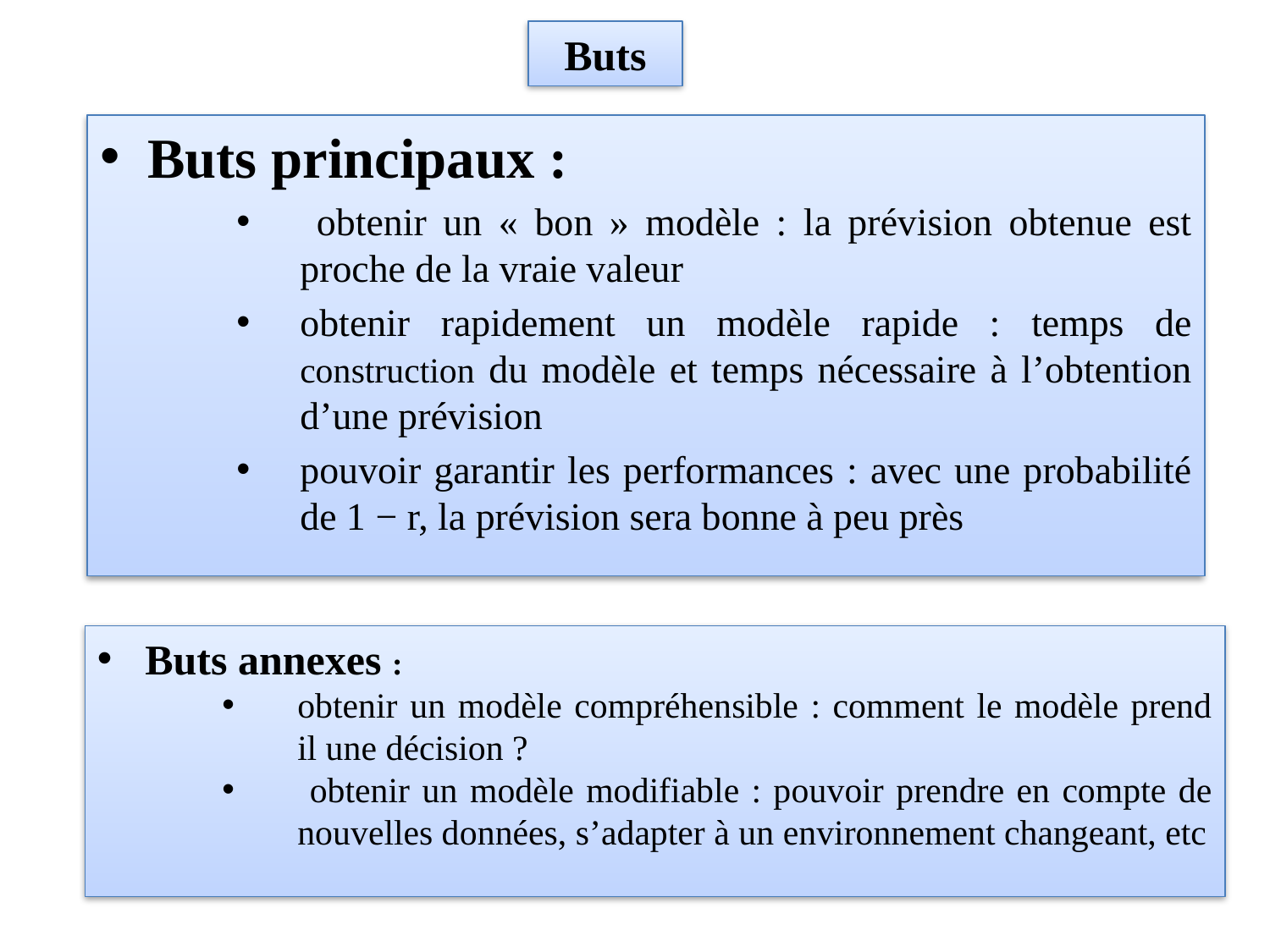

# Buts
Buts principaux :
 obtenir un « bon » modèle : la prévision obtenue est proche de la vraie valeur
obtenir rapidement un modèle rapide : temps de construction du modèle et temps nécessaire à l’obtention d’une prévision
pouvoir garantir les performances : avec une probabilité de 1 − r, la prévision sera bonne à peu près
Buts annexes :
obtenir un modèle compréhensible : comment le modèle prend il une décision ?
 obtenir un modèle modifiable : pouvoir prendre en compte de nouvelles données, s’adapter à un environnement changeant, etc